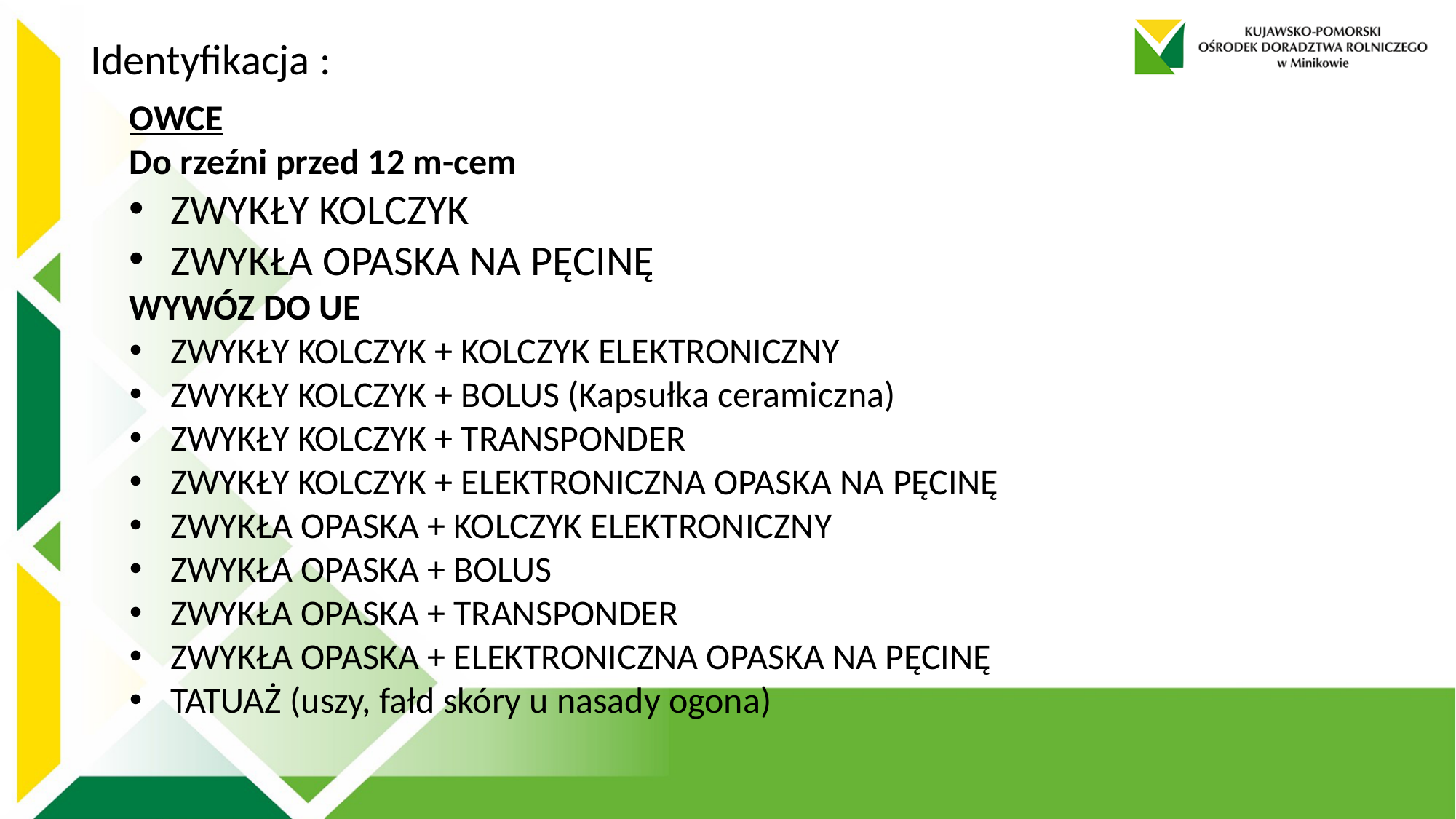

Identyfikacja :
OWCE
Do rzeźni przed 12 m-cem
ZWYKŁY KOLCZYK
ZWYKŁA OPASKA NA PĘCINĘ
WYWÓZ DO UE
ZWYKŁY KOLCZYK + KOLCZYK ELEKTRONICZNY
ZWYKŁY KOLCZYK + BOLUS (Kapsułka ceramiczna)
ZWYKŁY KOLCZYK + TRANSPONDER
ZWYKŁY KOLCZYK + ELEKTRONICZNA OPASKA NA PĘCINĘ
ZWYKŁA OPASKA + KOLCZYK ELEKTRONICZNY
ZWYKŁA OPASKA + BOLUS
ZWYKŁA OPASKA + TRANSPONDER
ZWYKŁA OPASKA + ELEKTRONICZNA OPASKA NA PĘCINĘ
TATUAŻ (uszy, fałd skóry u nasady ogona)